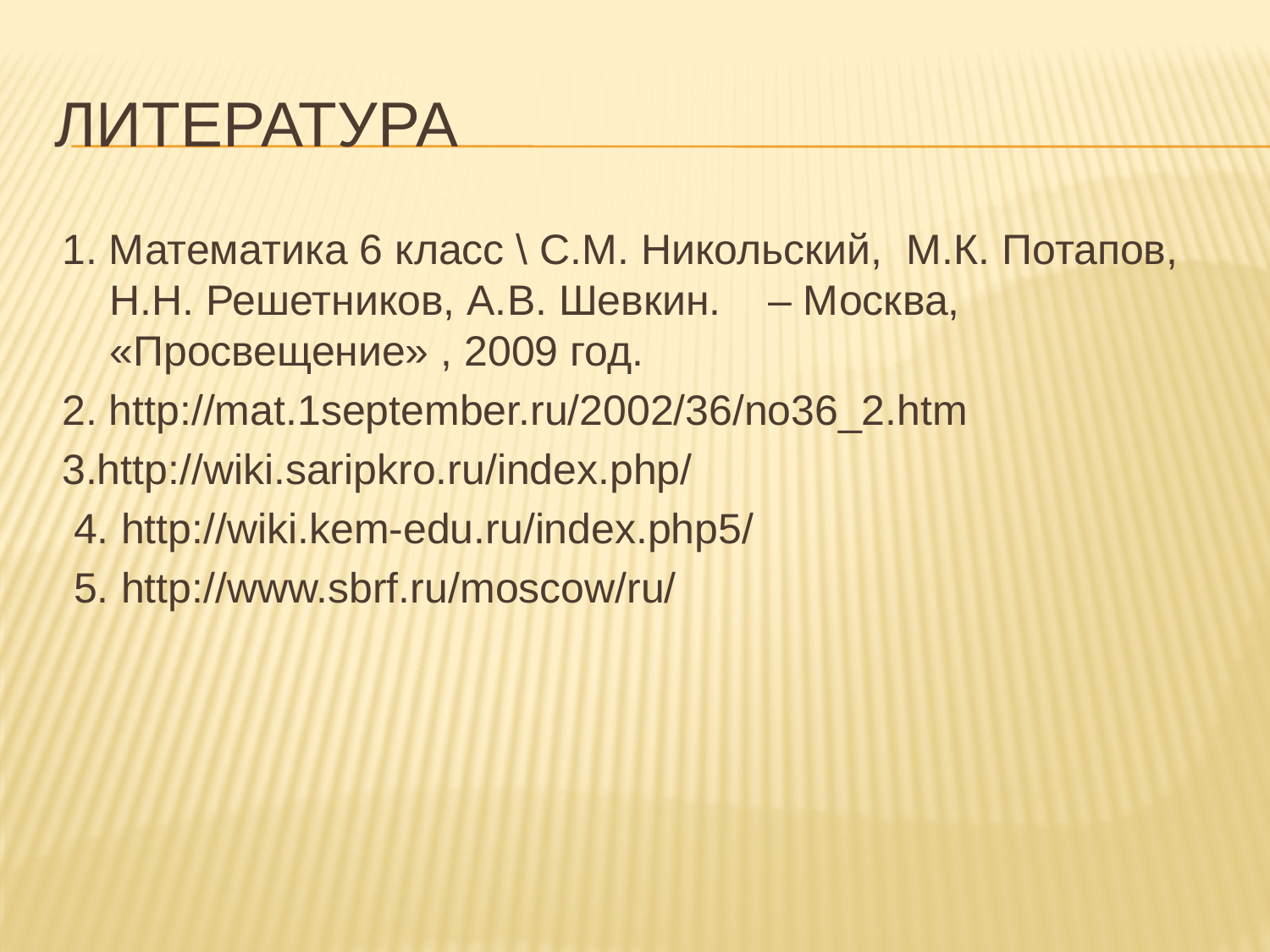

# Литература
1. Математика 6 класс \ С.М. Никольский,  М.К. Потапов,  Н.Н. Решетников, А.В. Шевкин.    – Москва,  «Просвещение» , 2009 год.
2. http://mat.1september.ru/2002/36/no36_2.htm
3.http://wiki.saripkro.ru/index.php/
 4. http://wiki.kem-edu.ru/index.php5/
 5. http://www.sbrf.ru/moscow/ru/